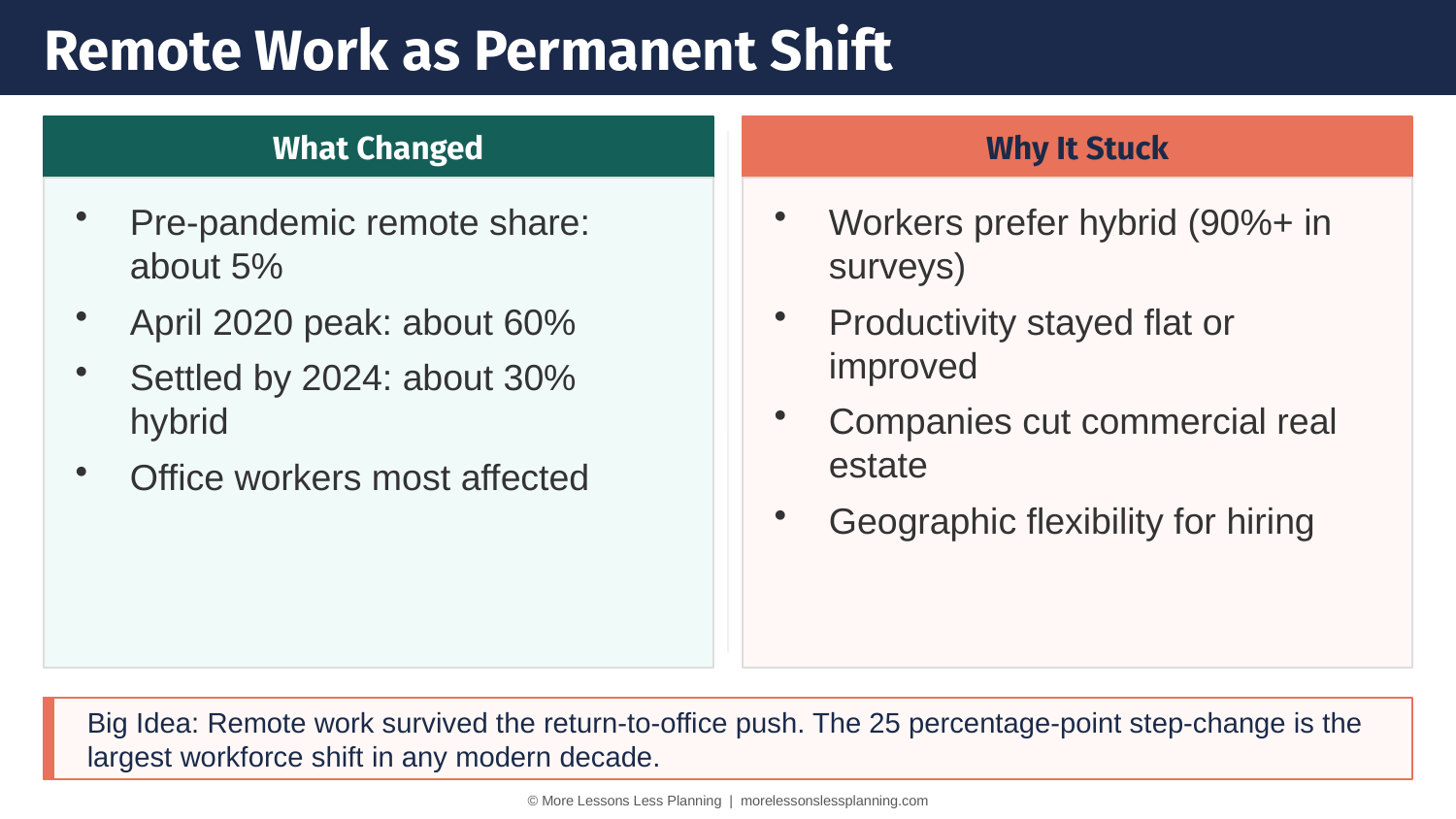

Remote Work as Permanent Shift

What Changed

Why It Stuck

Pre-pandemic remote share: about 5%
April 2020 peak: about 60%
Settled by 2024: about 30% hybrid
Office workers most affected
Workers prefer hybrid (90%+ in surveys)
Productivity stayed flat or improved
Companies cut commercial real estate
Geographic flexibility for hiring

Big Idea: Remote work survived the return-to-office push. The 25 percentage-point step-change is the largest workforce shift in any modern decade.
© More Lessons Less Planning  |  morelessonslessplanning.com